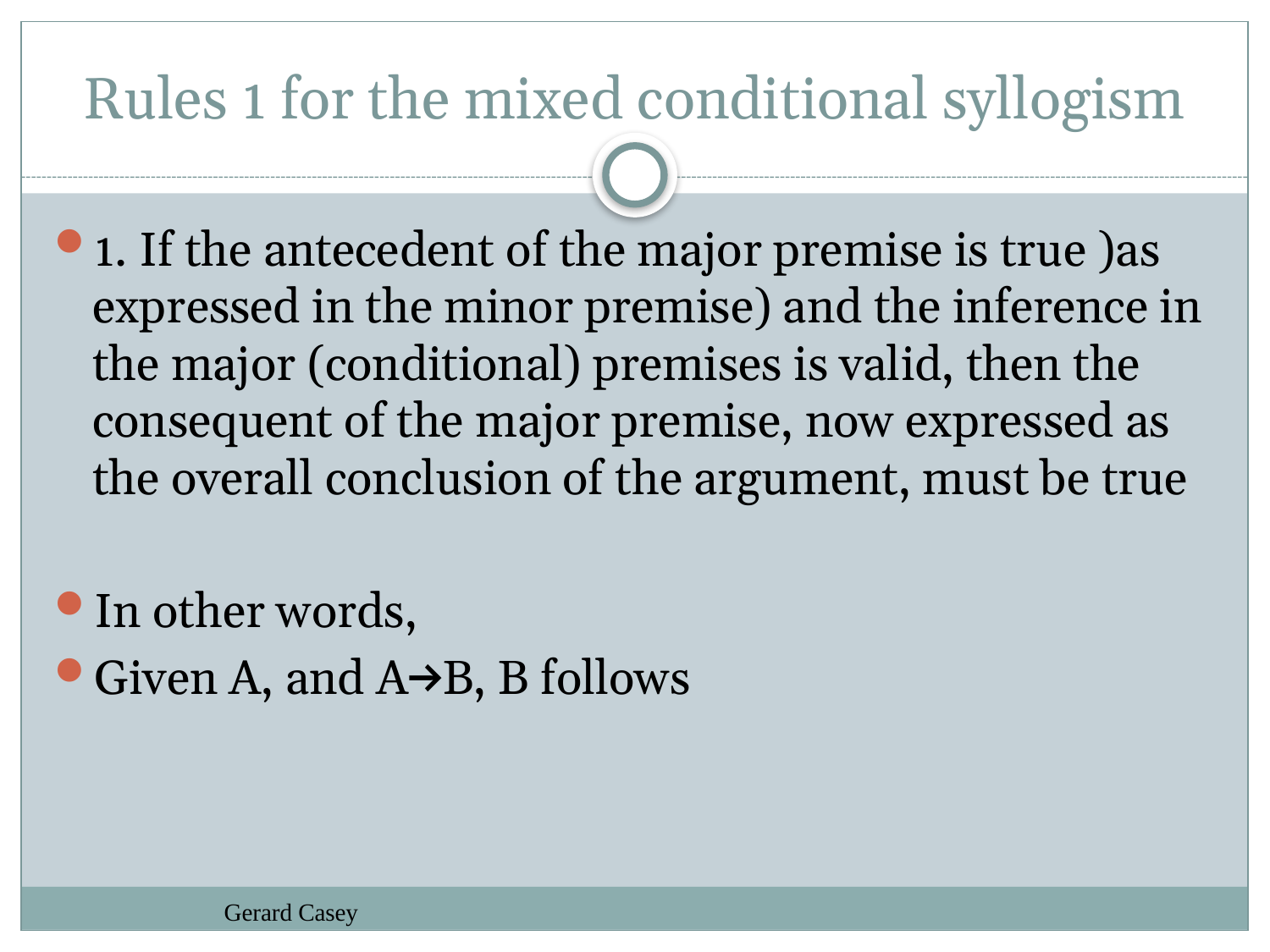

# Rules 1 for the mixed conditional syllogism
1. If the antecedent of the major premise is true )as expressed in the minor premise) and the inference in the major (conditional) premises is valid, then the consequent of the major premise, now expressed as the overall conclusion of the argument, must be true

In other words,
Given A, and A→B, B follows

Gerard Casey